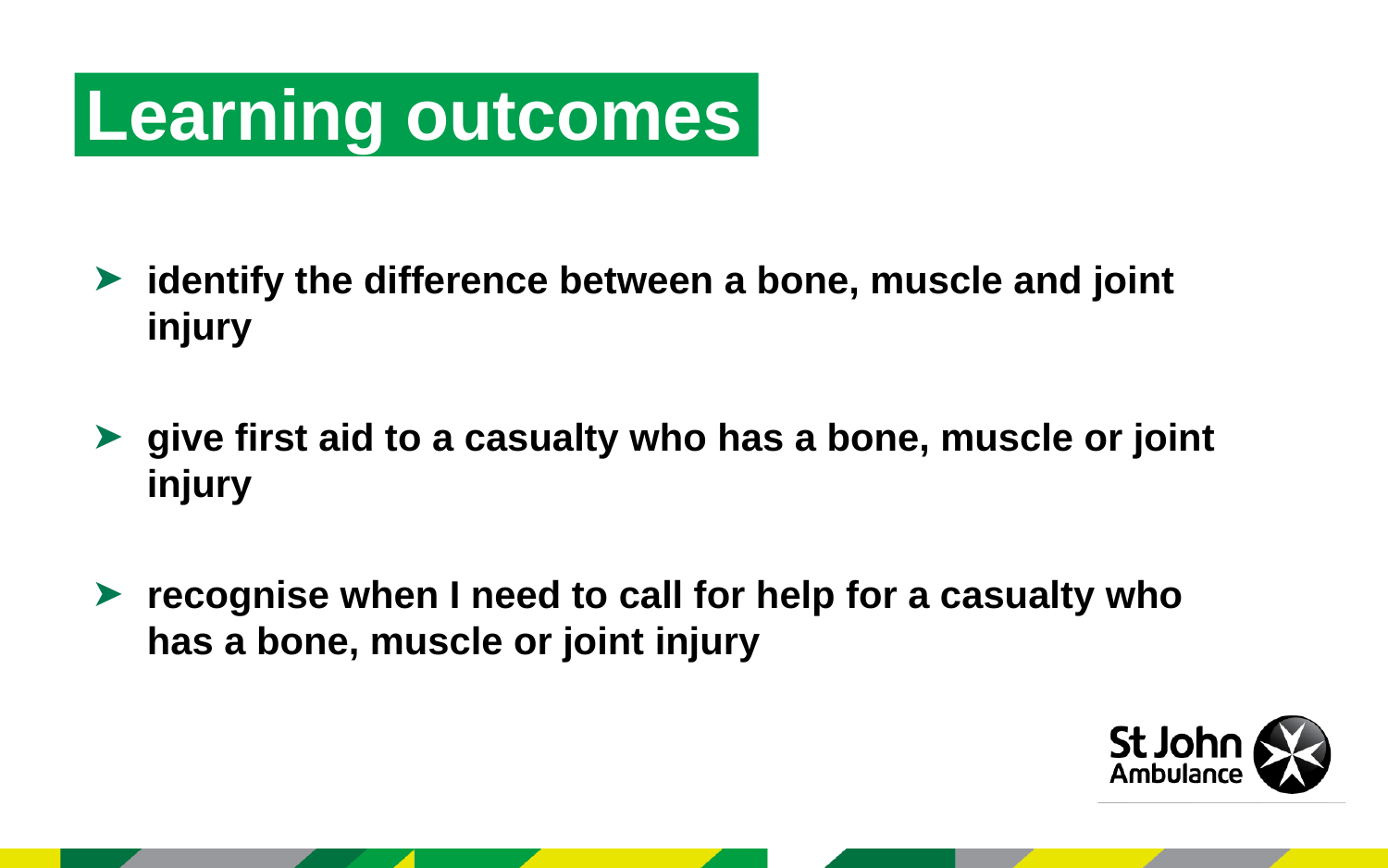

Learning outcomes

identify the difference between a bone, muscle and joint injury

give first aid to a casualty who has a bone, muscle or joint injury

recognise when I need to call for help for a casualty who has a bone, muscle or joint injury